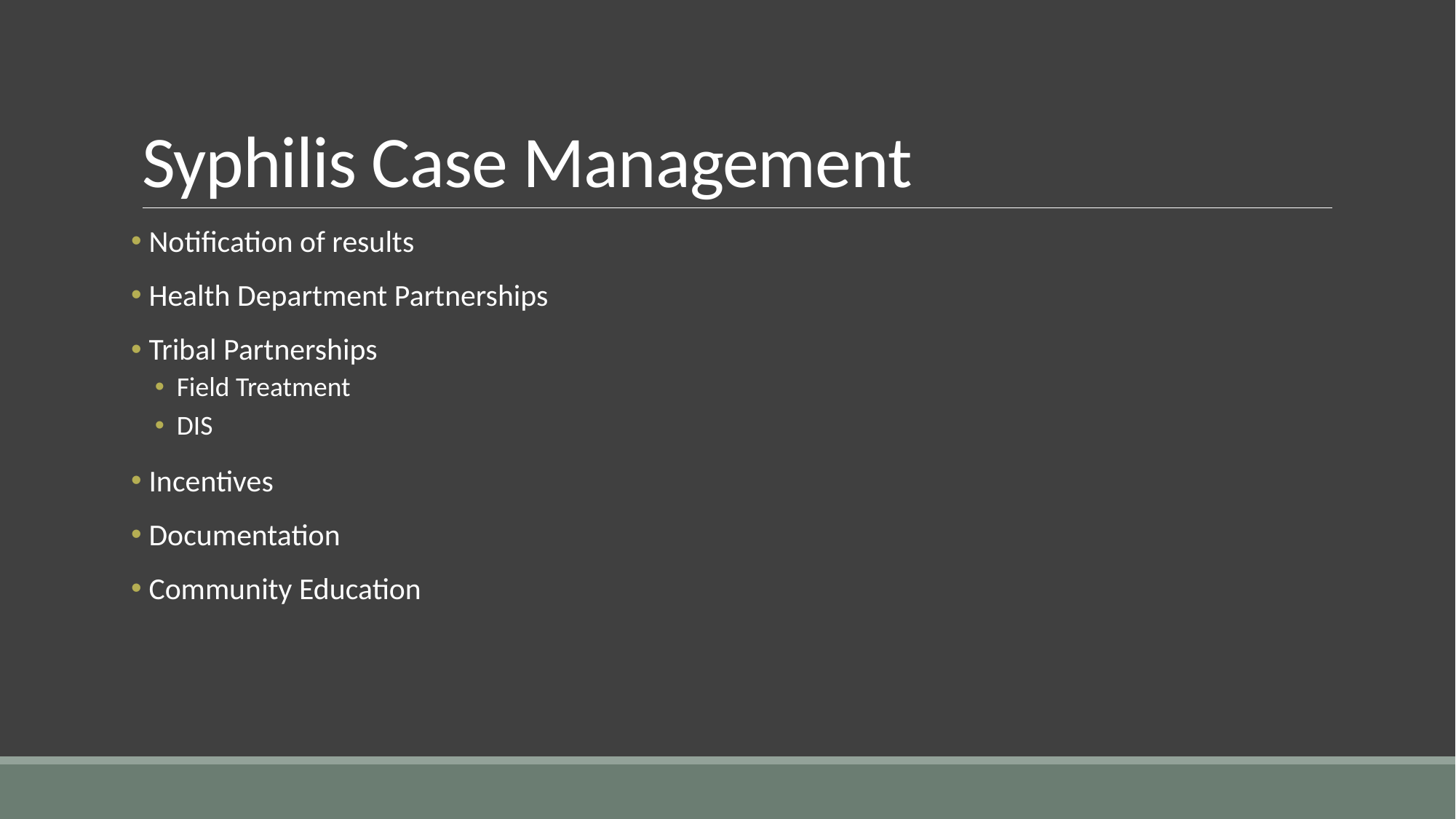

# Syphilis Case Management
 Notification of results
 Health Department Partnerships
 Tribal Partnerships
Field Treatment
DIS
 Incentives
 Documentation
 Community Education